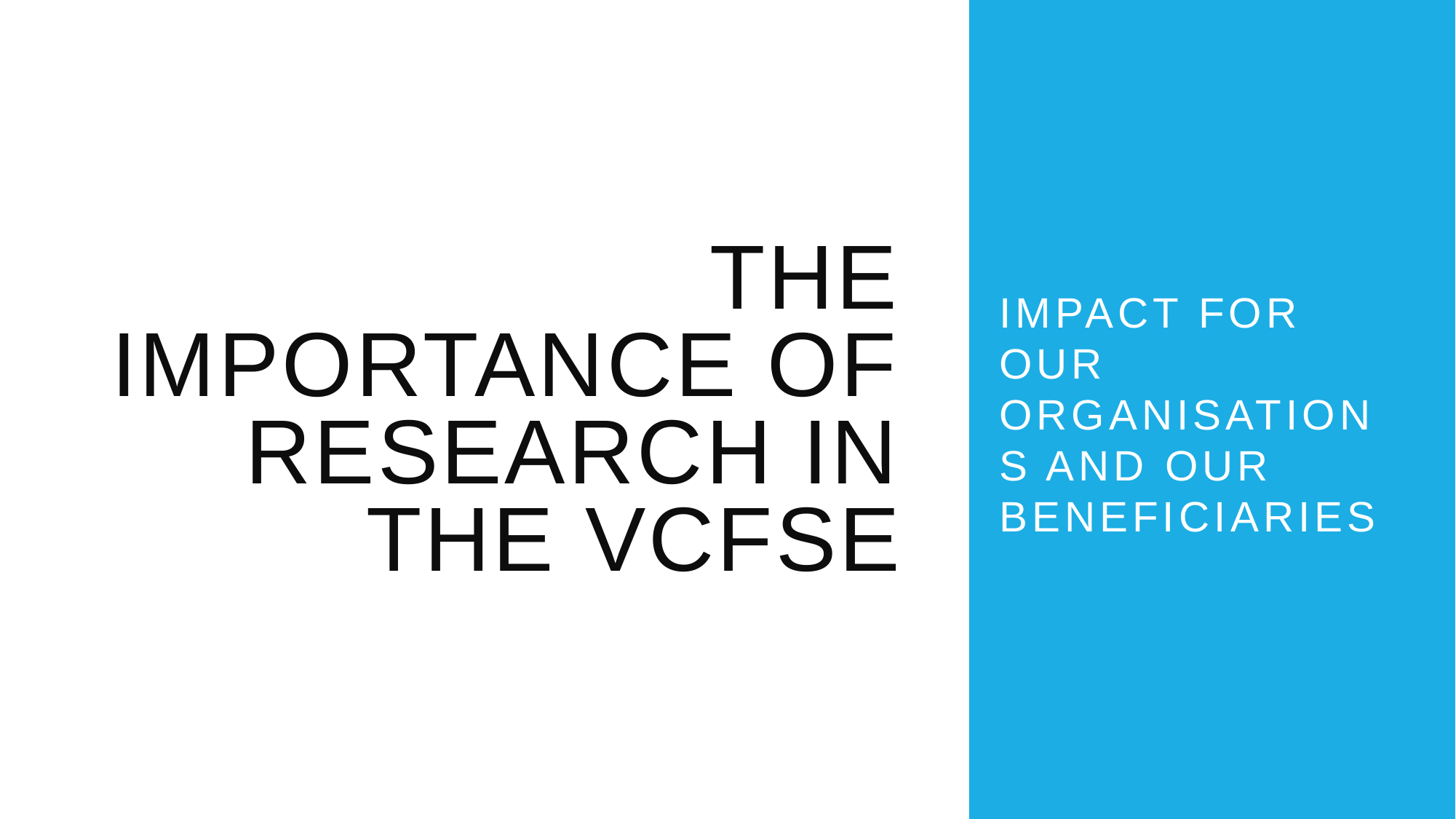

Impact For our organisations and our beneficiaries
# The importance of research in the vcfse